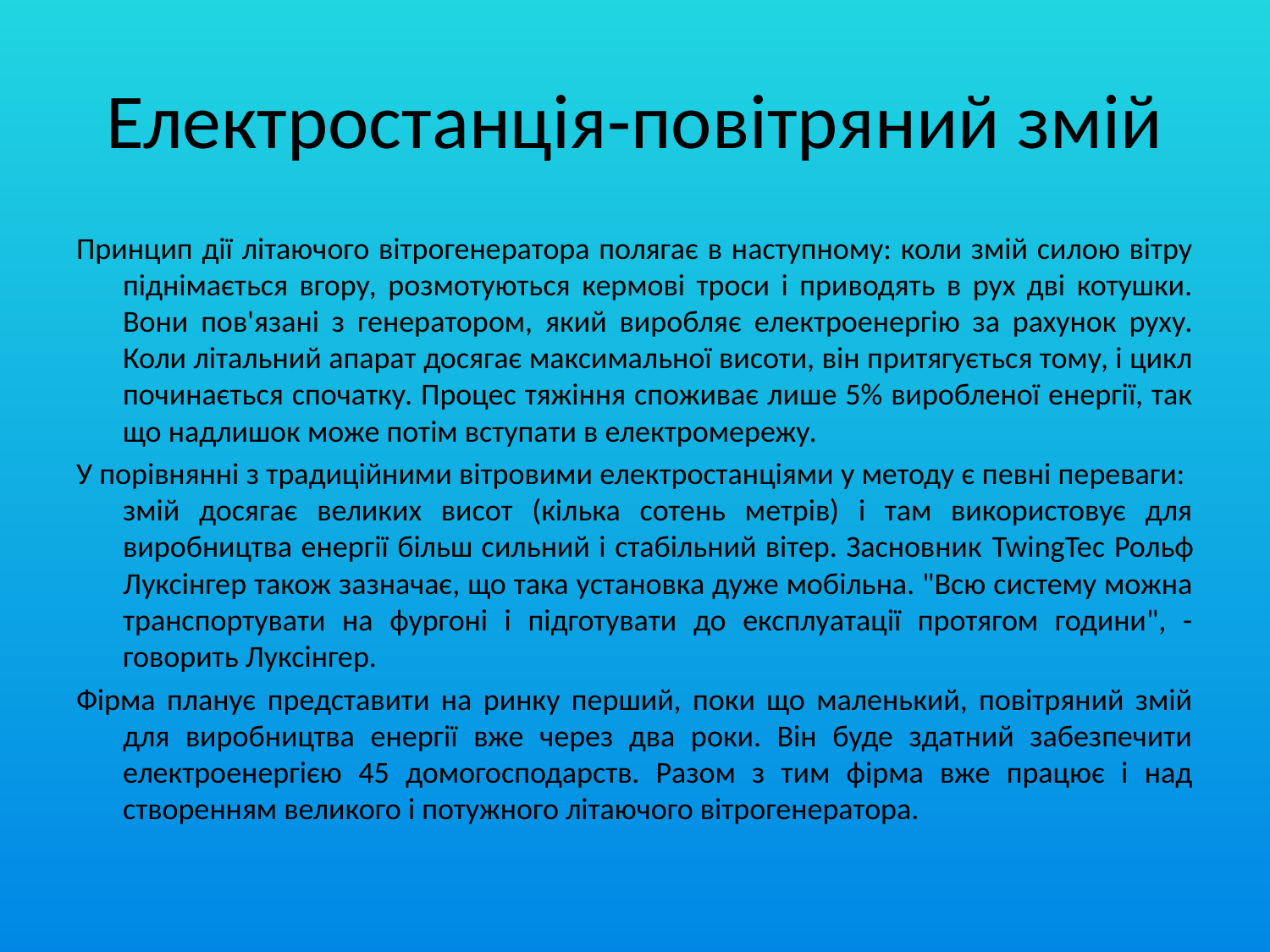

# Електростанція-повітряний змій
Принцип дії літаючого вітрогенератора полягає в наступному: коли змій силою вітру піднімається вгору, розмотуються кермові троси і приводять в рух дві котушки. Вони пов'язані з генератором, який виробляє електроенергію за рахунок руху. Коли літальний апарат досягає максимальної висоти, він притягується тому, і цикл починається спочатку. Процес тяжіння споживає лише 5% виробленої енергії, так що надлишок може потім вступати в електромережу.
У порівнянні з традиційними вітровими електростанціями у методу є певні переваги: ​​змій досягає великих висот (кілька сотень метрів) і там використовує для виробництва енергії більш сильний і стабільний вітер. Засновник TwingTec Рольф Луксінгер також зазначає, що така установка дуже мобільна. "Всю систему можна транспортувати на фургоні і підготувати до експлуатації протягом години", - говорить Луксінгер.
Фірма планує представити на ринку перший, поки що маленький, повітряний змій для виробництва енергії вже через два роки. Він буде здатний забезпечити електроенергією 45 домогосподарств. Разом з тим фірма вже працює і над створенням великого і потужного літаючого вітрогенератора.